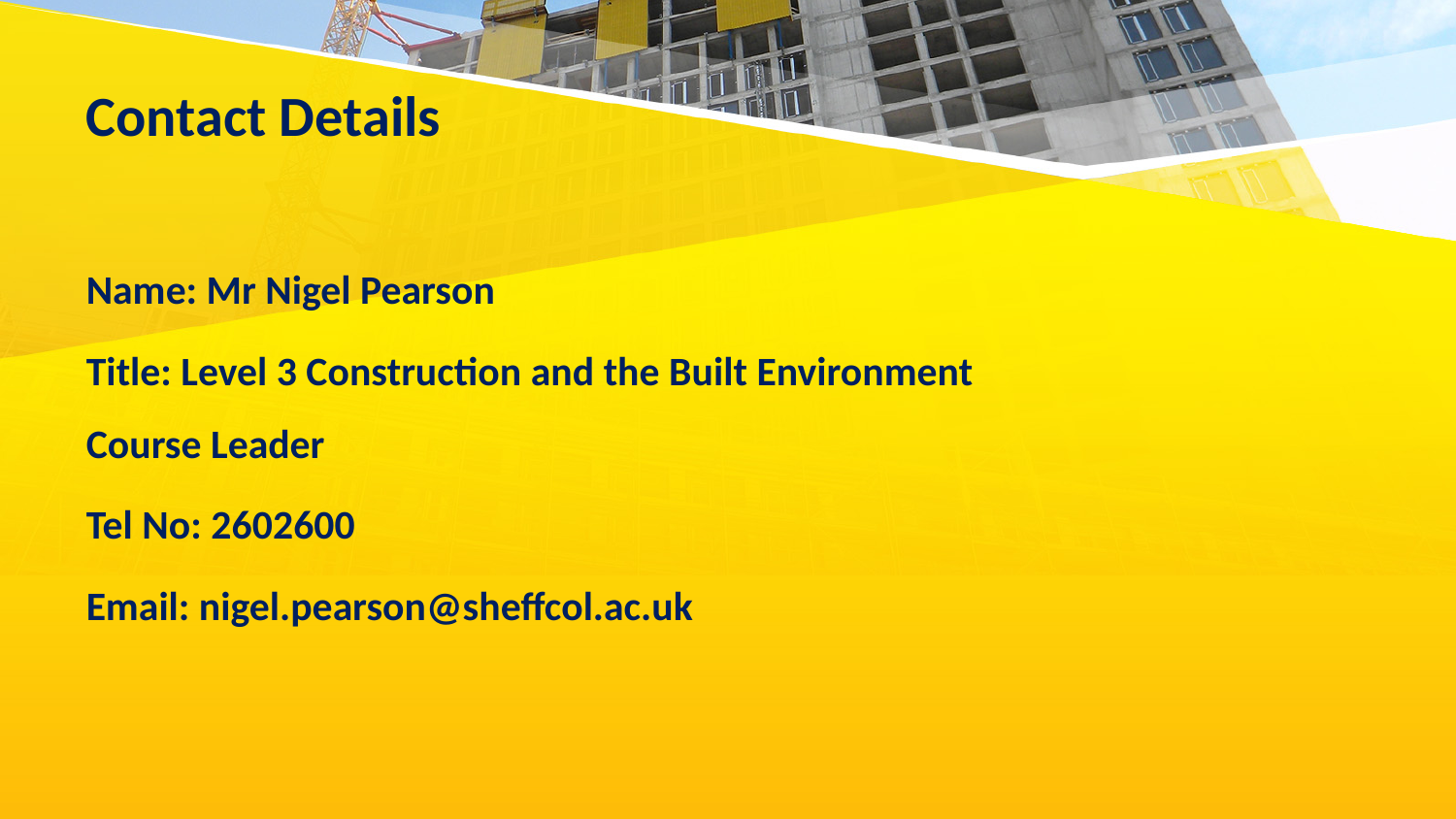

# Contact Details
Name: Mr Nigel Pearson
Title: Level 3 Construction and the Built Environment Course Leader
Tel No: 2602600
Email: nigel.pearson@sheffcol.ac.uk